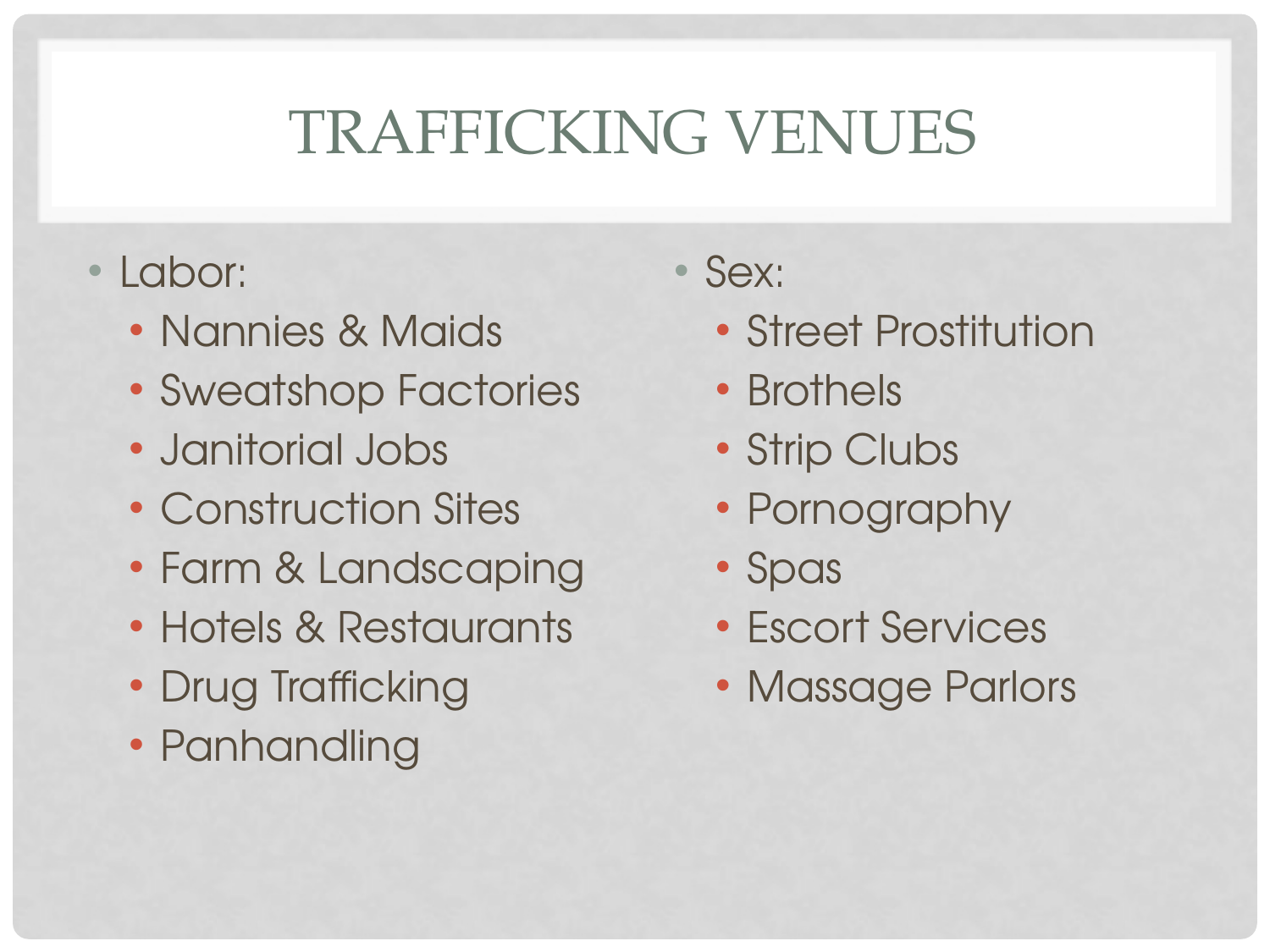

# Trafficking Venues
Labor:
Nannies & Maids
Sweatshop Factories
Janitorial Jobs
Construction Sites
Farm & Landscaping
Hotels & Restaurants
Drug Trafficking
Panhandling

Sex:
Street Prostitution
Brothels
Strip Clubs
Pornography
Spas
Escort Services
Massage Parlors